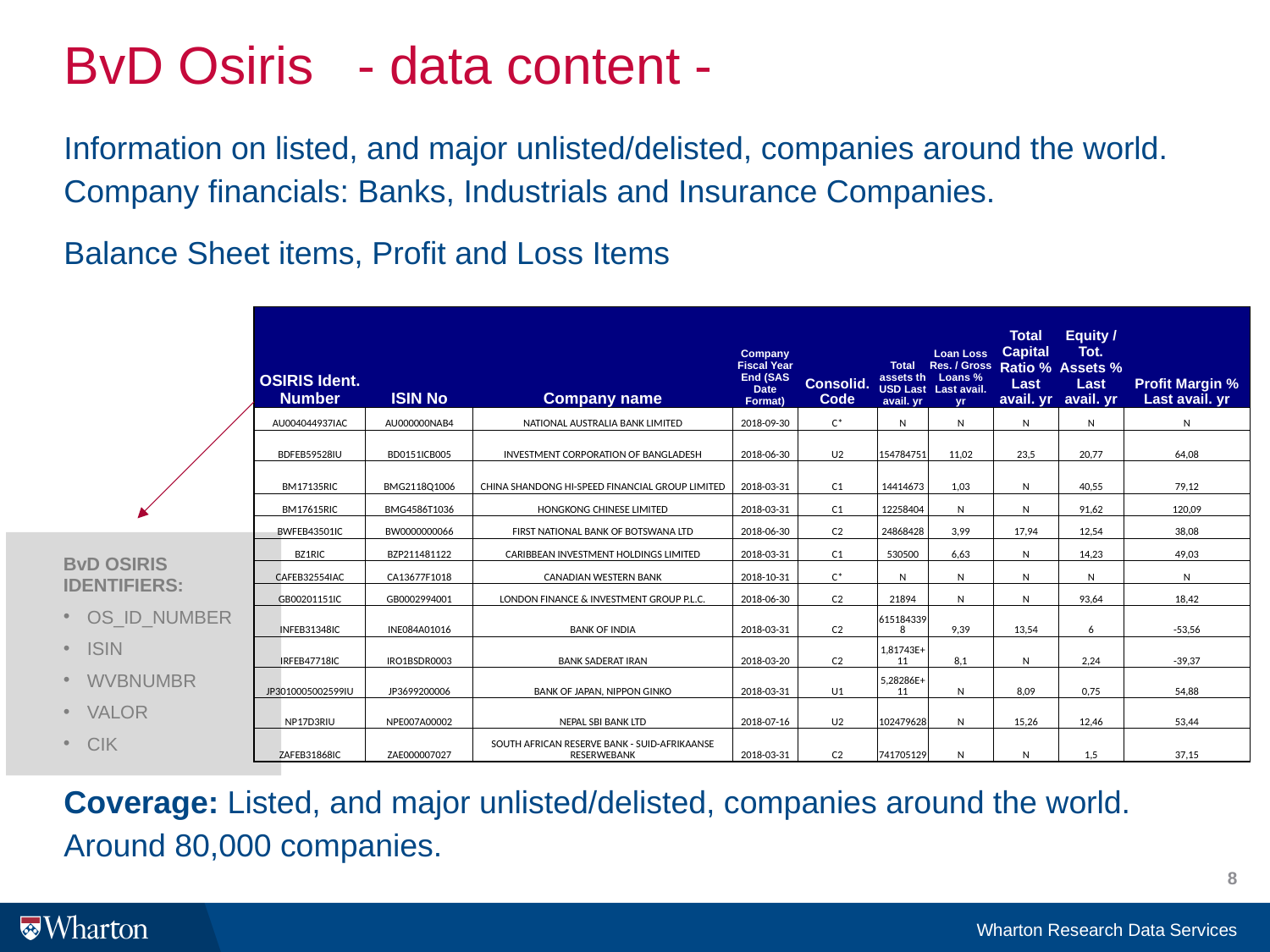

# BvD Osiris   - data content -
Information on listed, and major unlisted/delisted, companies around the world. Company financials: Banks, Industrials and Insurance Companies.
Balance Sheet items, Profit and Loss Items

Coverage: Listed, and major unlisted/delisted, companies around the world. Around 80,000 companies.

| OSIRIS Ident. Number | ISIN No | Company name | Company Fiscal Year End (SAS Date Format) | Consolid. Code | Total assets th USD Last avail. yr | Loan Loss Res. / Gross Loans % Last avail. yr | Total Capital Ratio % Last avail. yr | Equity / Tot. Assets % Last avail. yr | Profit Margin % Last avail. yr |
| --- | --- | --- | --- | --- | --- | --- | --- | --- | --- |
| AU004044937IAC | AU000000NAB4 | NATIONAL AUSTRALIA BANK LIMITED | 2018-09-30 | C\* | N | N | N | N | N |
| BDFEB59528IU | BD0151ICB005 | INVESTMENT CORPORATION OF BANGLADESH | 2018-06-30 | U2 | 154784751 | 11,02 | 23,5 | 20,77 | 64,08 |
| BM17135RIC | BMG2118Q1006 | CHINA SHANDONG HI-SPEED FINANCIAL GROUP LIMITED | 2018-03-31 | C1 | 14414673 | 1,03 | N | 40,55 | 79,12 |
| BM17615RIC | BMG4586T1036 | HONGKONG CHINESE LIMITED | 2018-03-31 | C1 | 12258404 | N | N | 91,62 | 120,09 |
| BWFEB43501IC | BW0000000066 | FIRST NATIONAL BANK OF BOTSWANA LTD | 2018-06-30 | C2 | 24868428 | 3,99 | 17,94 | 12,54 | 38,08 |
| BZ1RIC | BZP211481122 | CARIBBEAN INVESTMENT HOLDINGS LIMITED | 2018-03-31 | C1 | 530500 | 6,63 | N | 14,23 | 49,03 |
| CAFEB32554IAC | CA13677F1018 | CANADIAN WESTERN BANK | 2018-10-31 | C\* | N | N | N | N | N |
| GB00201151IC | GB0002994001 | LONDON FINANCE & INVESTMENT GROUP P.L.C. | 2018-06-30 | C2 | 21894 | N | N | 93,64 | 18,42 |
| INFEB31348IC | INE084A01016 | BANK OF INDIA | 2018-03-31 | C2 | 6151843398 | 9,39 | 13,54 | 6 | -53,56 |
| IRFEB47718IC | IRO1BSDR0003 | BANK SADERAT IRAN | 2018-03-20 | C2 | 1,81743E+11 | 8,1 | N | 2,24 | -39,37 |
| JP3010005002599IU | JP3699200006 | BANK OF JAPAN, NIPPON GINKO | 2018-03-31 | U1 | 5,28286E+11 | N | 8,09 | 0,75 | 54,88 |
| NP17D3RIU | NPE007A00002 | NEPAL SBI BANK LTD | 2018-07-16 | U2 | 102479628 | N | 15,26 | 12,46 | 53,44 |
| ZAFEB31868IC | ZAE000007027 | SOUTH AFRICAN RESERVE BANK - SUID-AFRIKAANSE RESERWEBANK | 2018-03-31 | C2 | 741705129 | N | N | 1,5 | 37,15 |
BvD OSIRIS IDENTIFIERS:
OS_ID_NUMBER
ISIN
WVBNUMBR
VALOR
CIK
8
Wharton Research Data Services